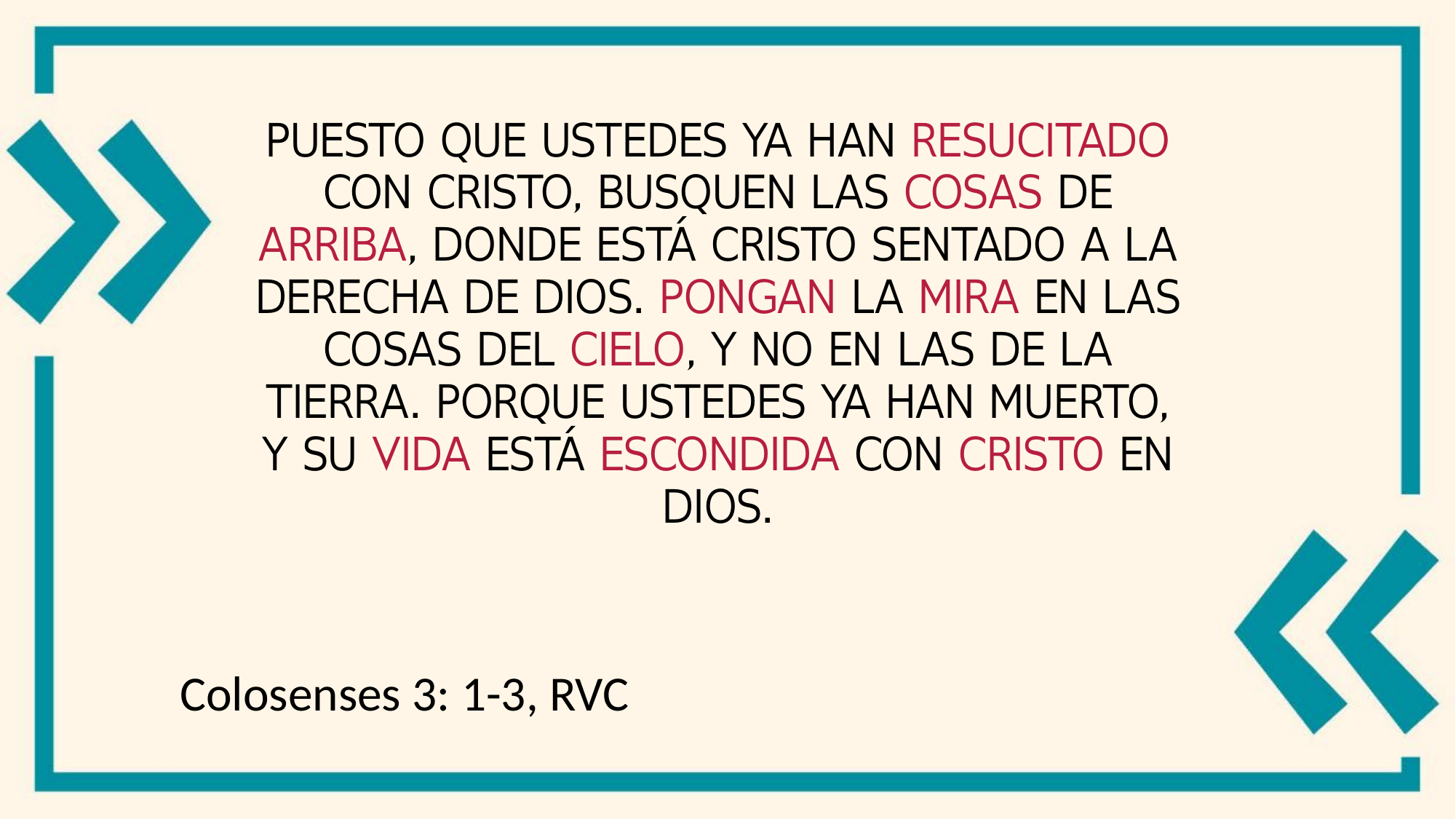

# Puesto que ustedes ya han resucitado con Cristo, busquen las cosas de arriba, donde está Cristo sentado a la derecha de Dios. Pongan la mira en las cosas del cielo, y no en las de la tierra. Porque ustedes ya han muerto, y su vida está escondida con Cristo en Dios.
Colosenses 3: 1-3, RVC